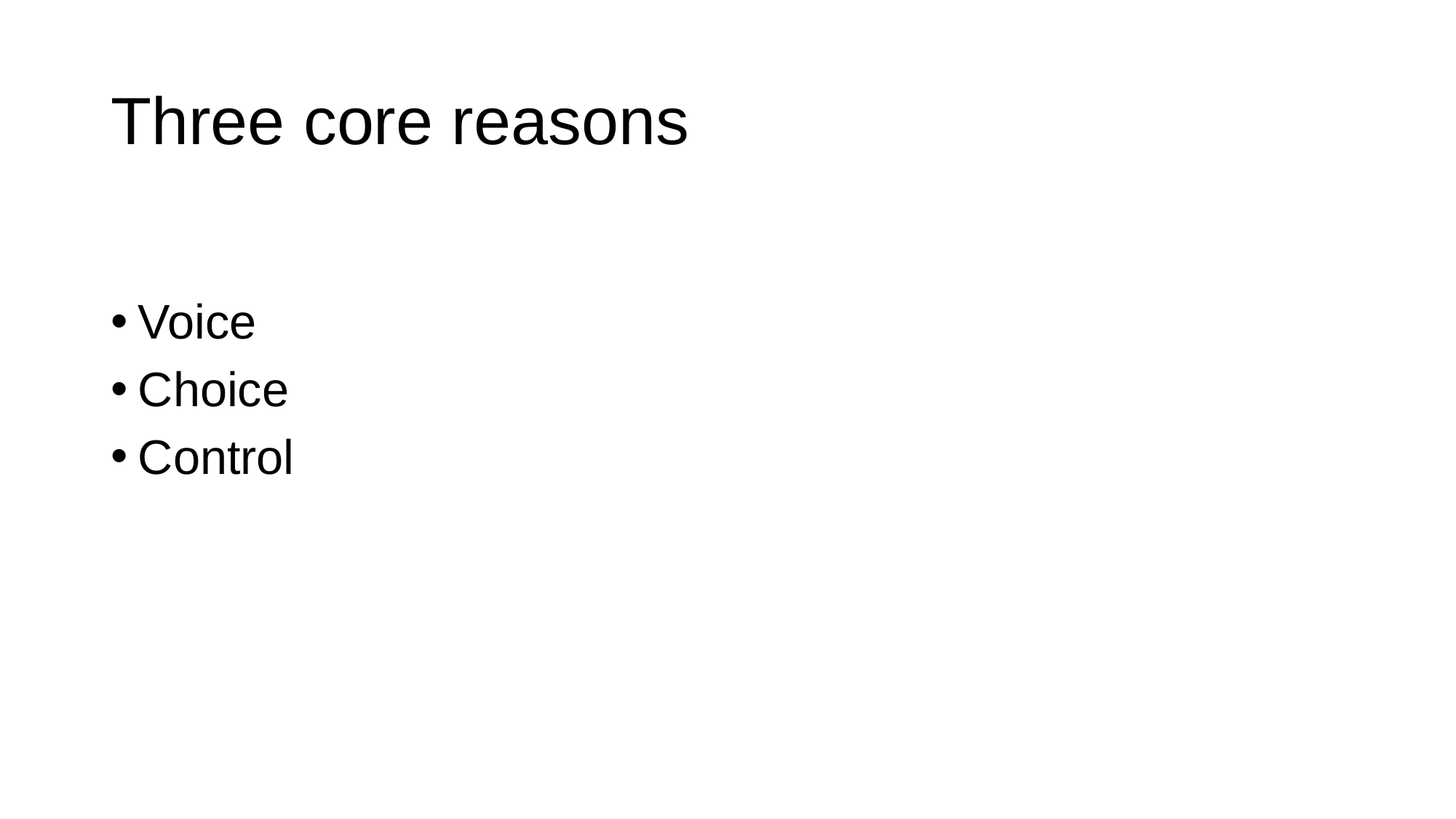

# Three core reasons

Voice
Choice
Control